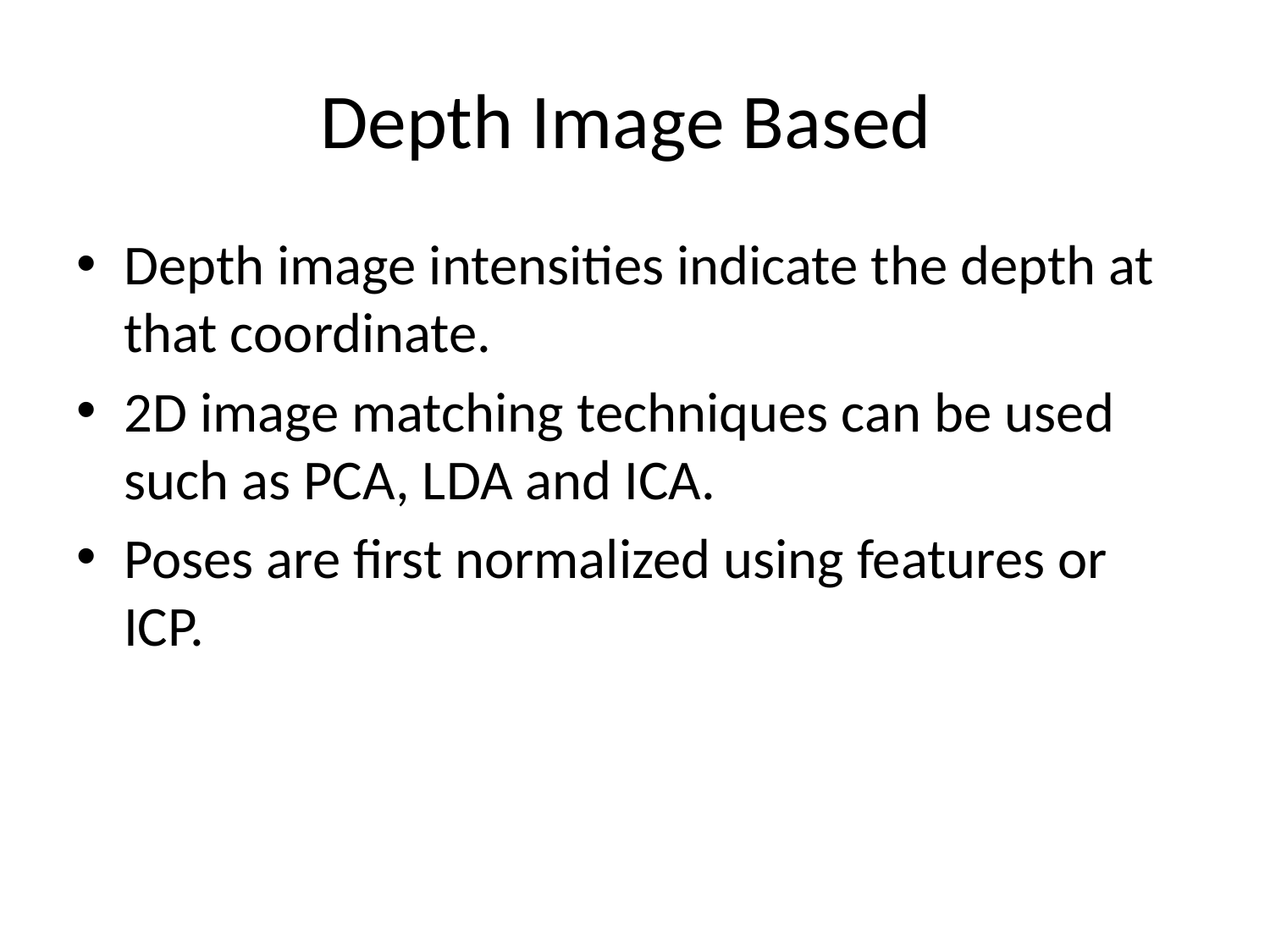

# Depth Image Based
Depth image intensities indicate the depth at that coordinate.
2D image matching techniques can be used such as PCA, LDA and ICA.
Poses are first normalized using features or ICP.